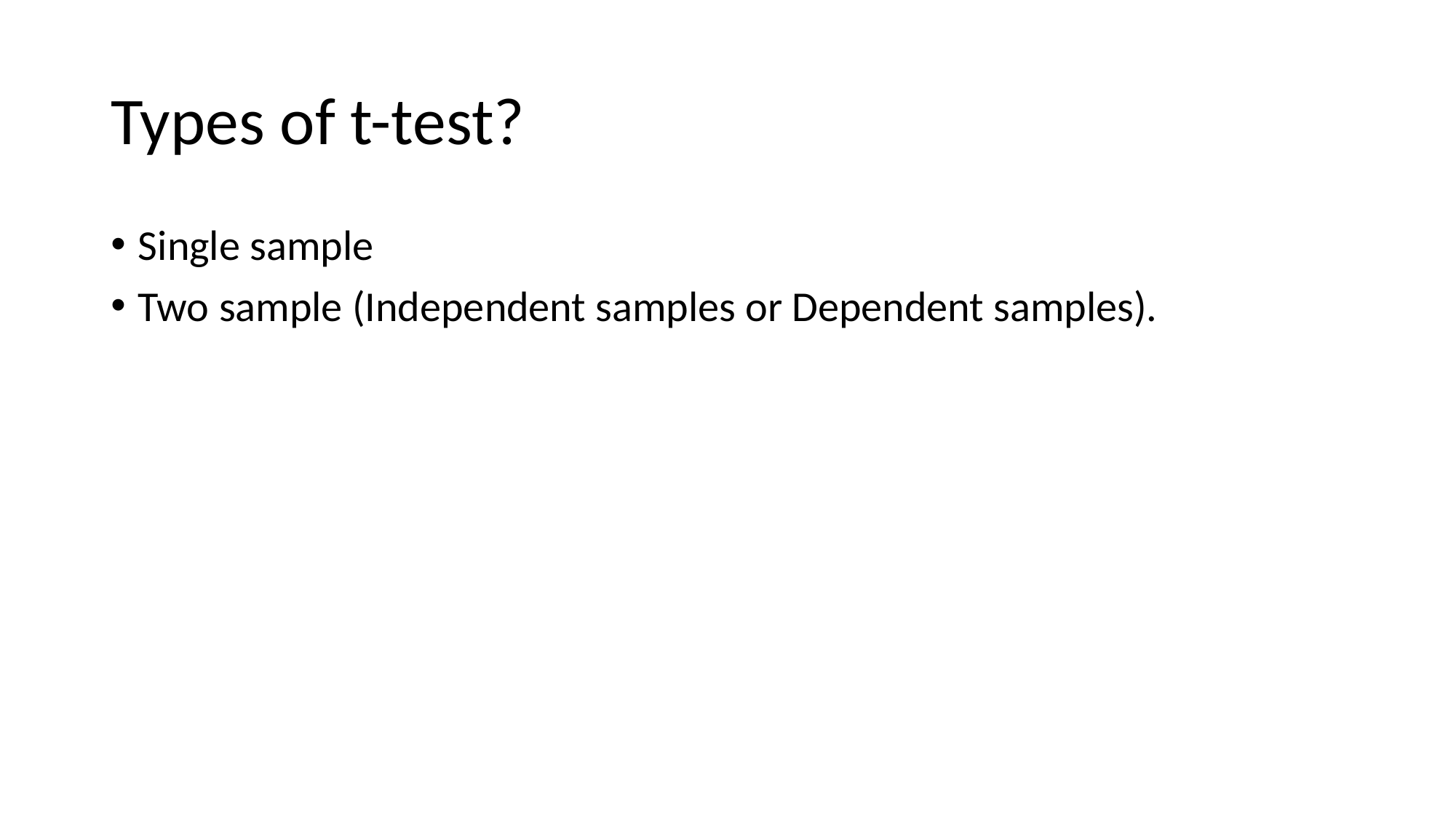

# Types of t-test?
Single sample
Two sample (Independent samples or Dependent samples).